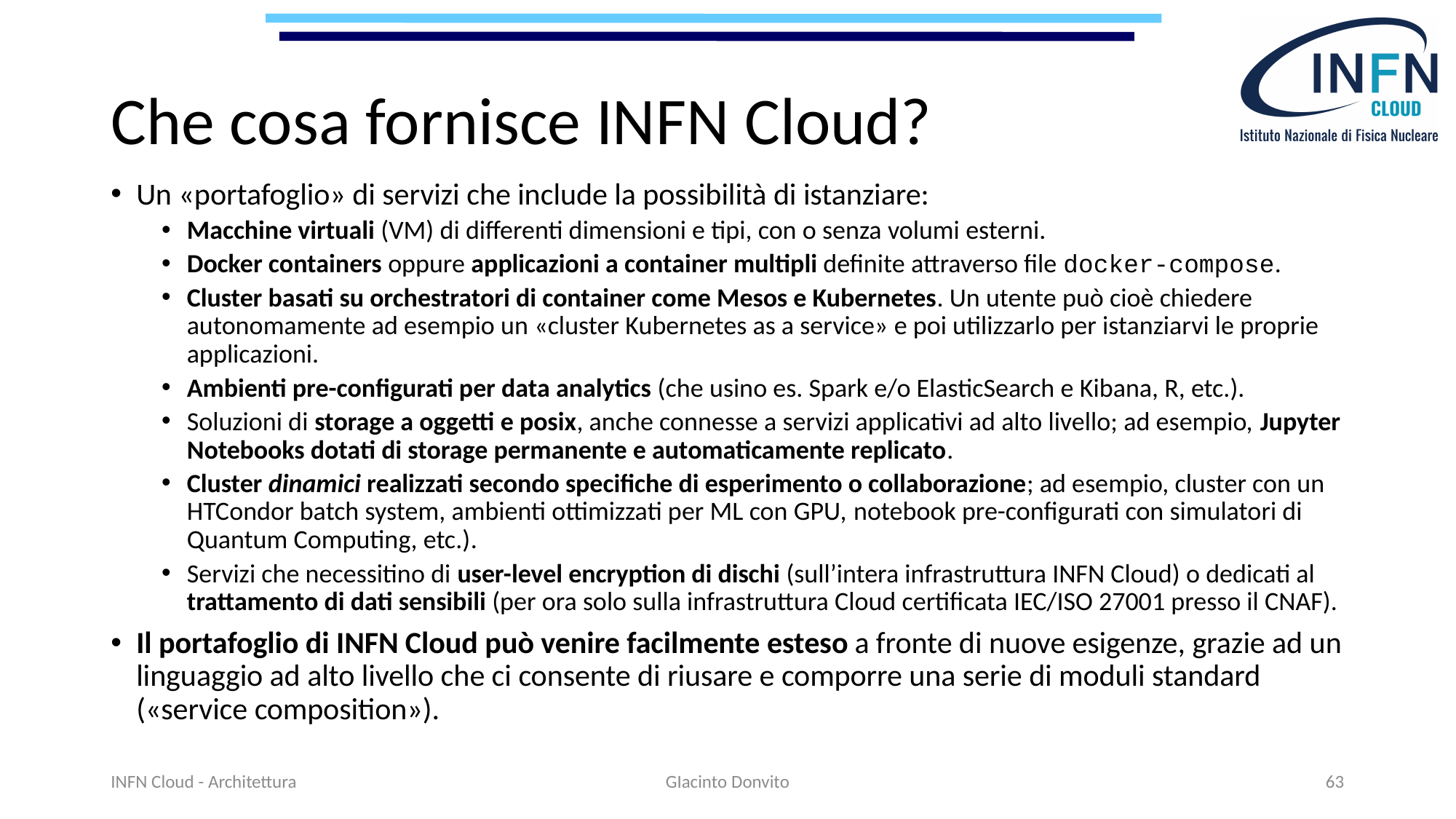

# Che cosa fornisce INFN Cloud?
Un «portafoglio» di servizi che include la possibilità di istanziare:
Macchine virtuali (VM) di differenti dimensioni e tipi, con o senza volumi esterni.
Docker containers oppure applicazioni a container multipli definite attraverso file docker-compose.
Cluster basati su orchestratori di container come Mesos e Kubernetes. Un utente può cioè chiedere autonomamente ad esempio un «cluster Kubernetes as a service» e poi utilizzarlo per istanziarvi le proprie applicazioni.
Ambienti pre-configurati per data analytics (che usino es. Spark e/o ElasticSearch e Kibana, R, etc.).
Soluzioni di storage a oggetti e posix, anche connesse a servizi applicativi ad alto livello; ad esempio, Jupyter Notebooks dotati di storage permanente e automaticamente replicato.
Cluster dinamici realizzati secondo specifiche di esperimento o collaborazione; ad esempio, cluster con un HTCondor batch system, ambienti ottimizzati per ML con GPU, notebook pre-configurati con simulatori di Quantum Computing, etc.).
Servizi che necessitino di user-level encryption di dischi (sull’intera infrastruttura INFN Cloud) o dedicati al trattamento di dati sensibili (per ora solo sulla infrastruttura Cloud certificata IEC/ISO 27001 presso il CNAF).
Il portafoglio di INFN Cloud può venire facilmente esteso a fronte di nuove esigenze, grazie ad un linguaggio ad alto livello che ci consente di riusare e comporre una serie di moduli standard («service composition»).
INFN Cloud - Architettura
GIacinto Donvito
63